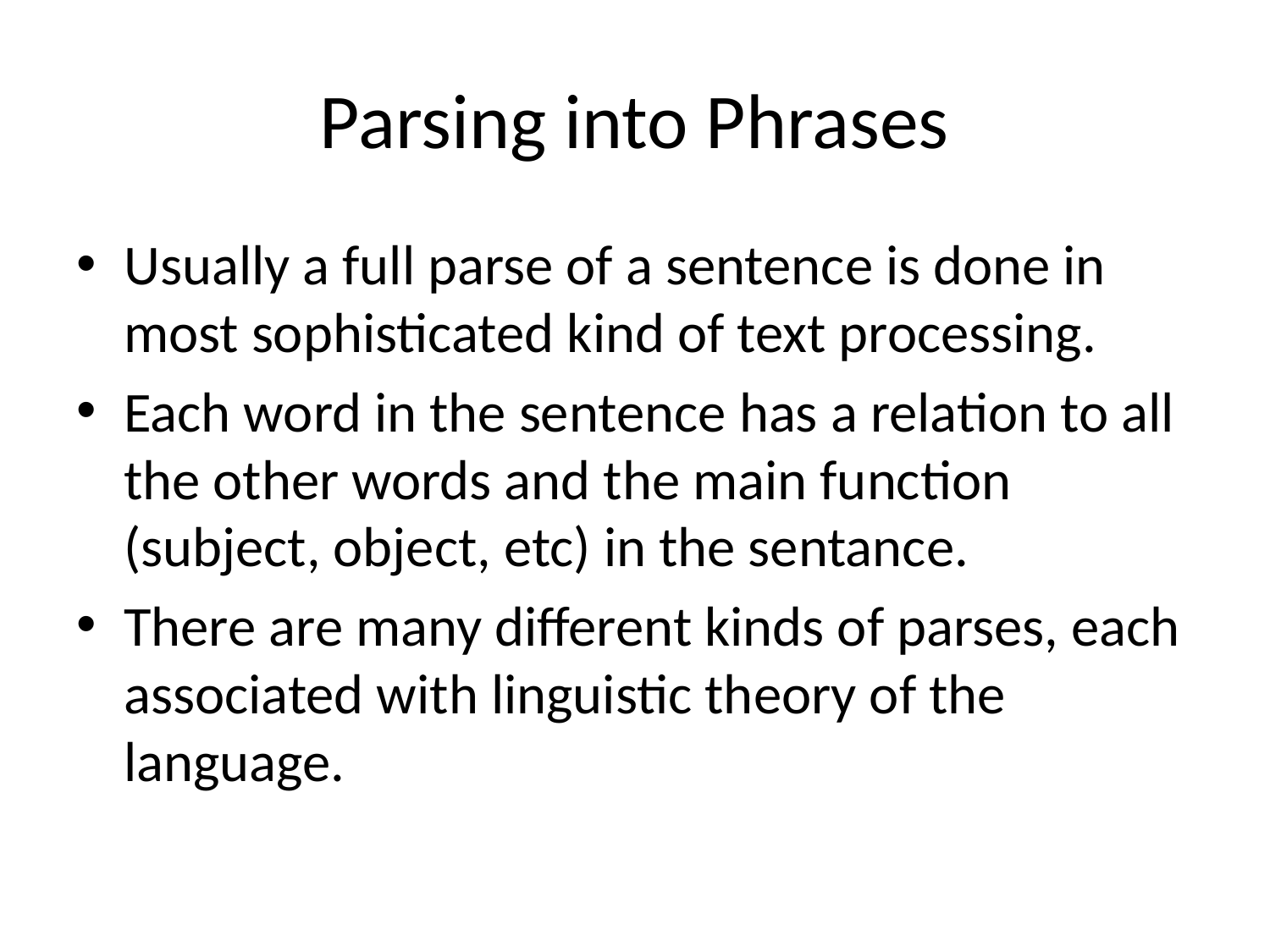

# Parsing into Phrases
Usually a full parse of a sentence is done in most sophisticated kind of text processing.
Each word in the sentence has a relation to all the other words and the main function (subject, object, etc) in the sentance.
There are many different kinds of parses, each associated with linguistic theory of the language.